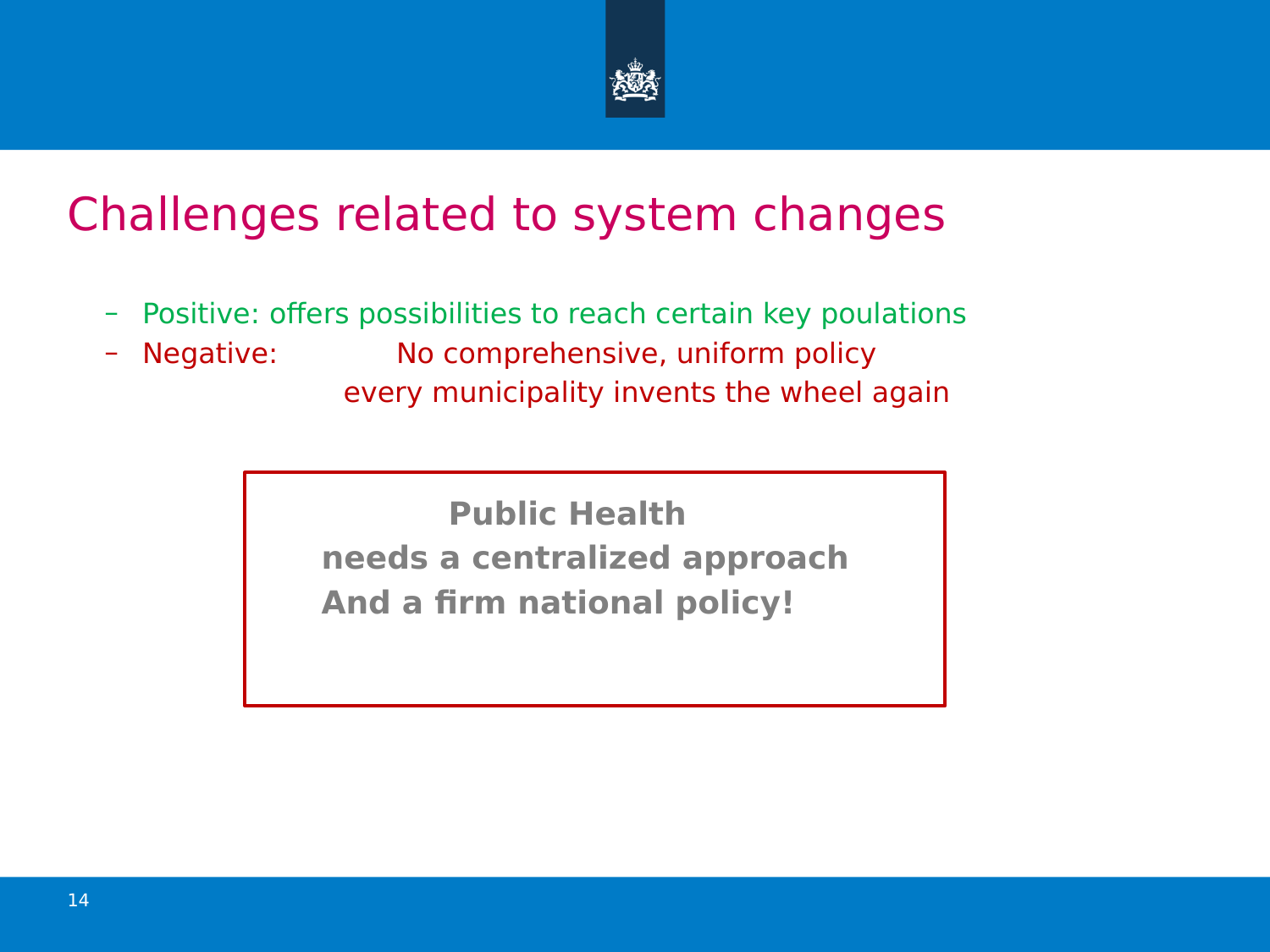

# Challenges related to system changes

Positive: 	offers possibilities to reach certain key poulations
Negative: 	No comprehensive, uniform policy
	every municipality invents the wheel again

			Public Health
		needs a centralized approach
		And a firm national policy!

14